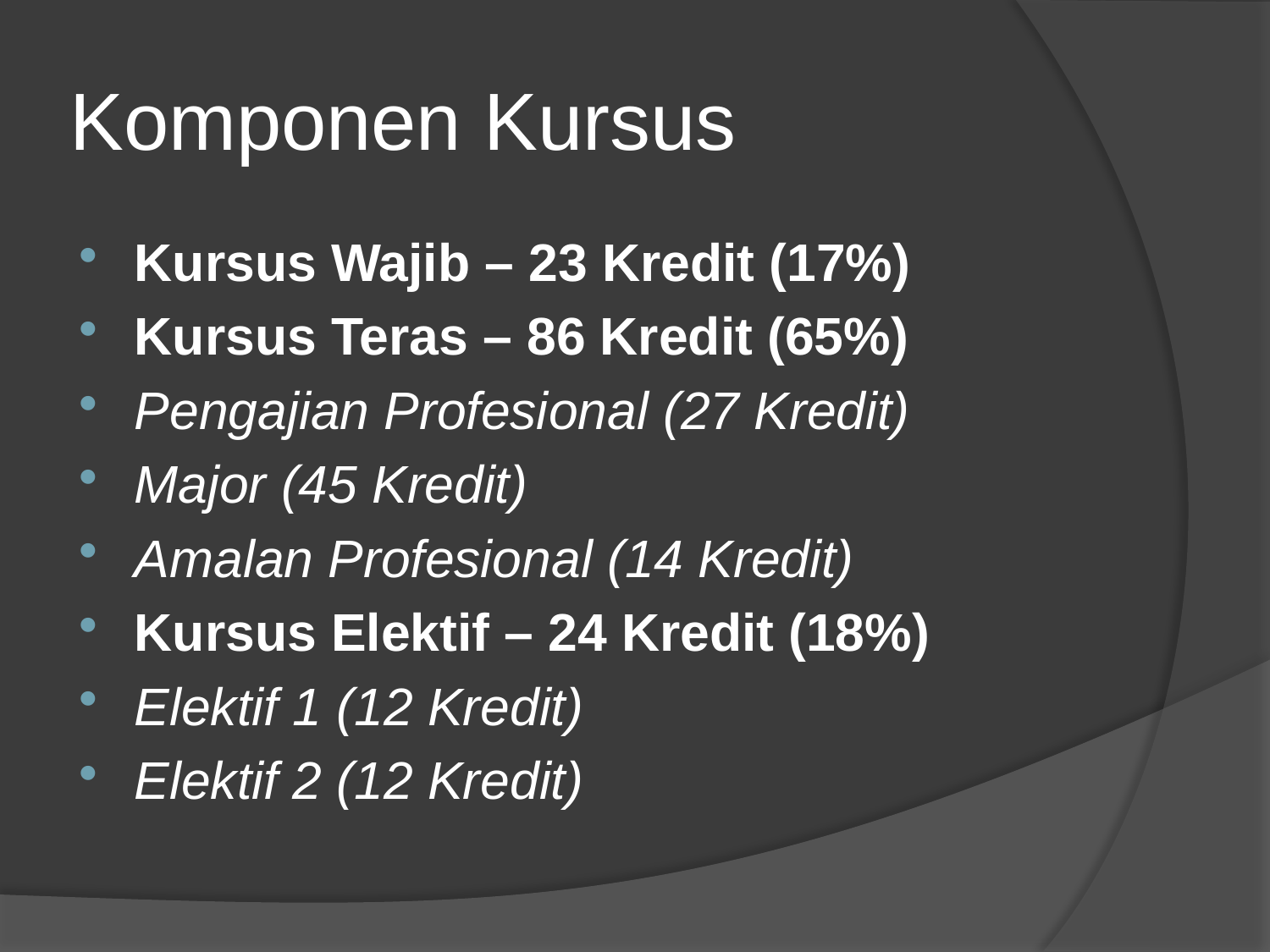

# Komponen Kursus
Kursus Wajib – 23 Kredit (17%)
Kursus Teras – 86 Kredit (65%)
Pengajian Profesional (27 Kredit)
Major (45 Kredit)
Amalan Profesional (14 Kredit)
Kursus Elektif – 24 Kredit (18%)
Elektif 1 (12 Kredit)
Elektif 2 (12 Kredit)